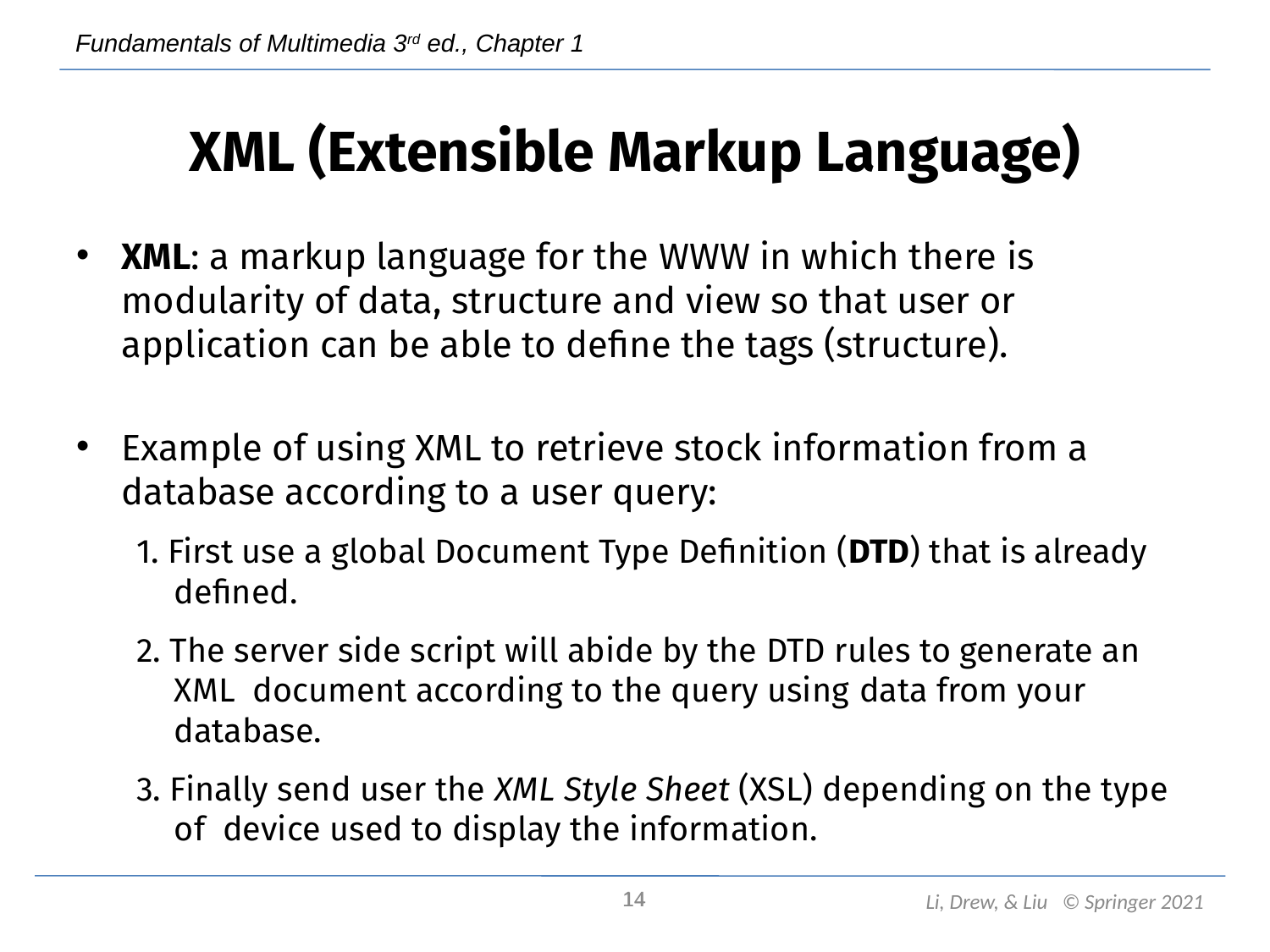

# XML (Extensible Markup Language)
XML: a markup language for the WWW in which there is modularity of data, structure and view so that user or application can be able to define the tags (structure).

Example of using XML to retrieve stock information from a database according to a user query:
1. First use a global Document Type Definition (DTD) that is already defined.
2. The server side script will abide by the DTD rules to generate an XML  document according to the query using data from your database.
3. Finally send user the XML Style Sheet (XSL) depending on the type of  device used to display the information.
14
14
Li, Drew, & Liu   © Springer 2021